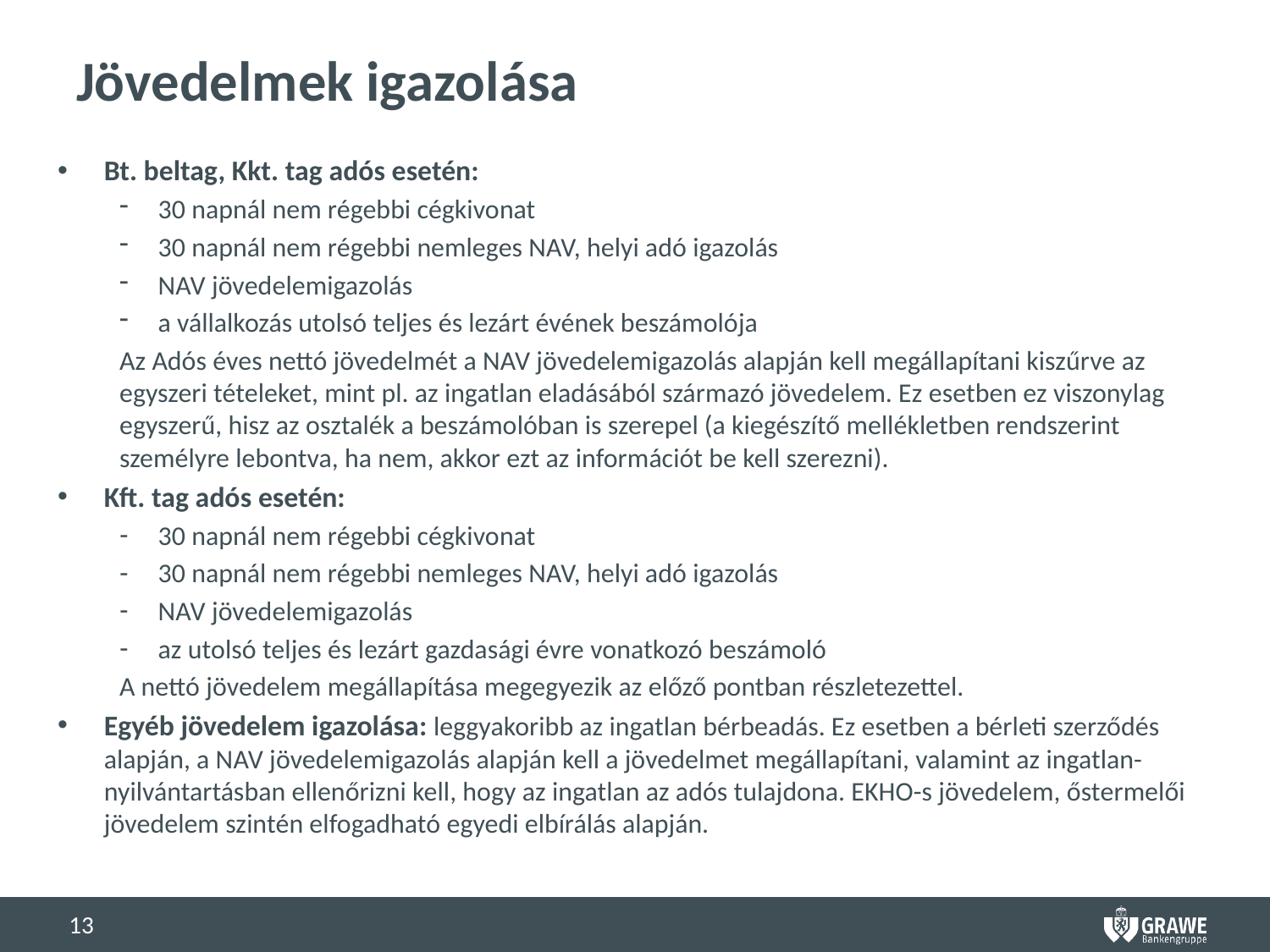

# Jövedelmek igazolása
Bt. beltag, Kkt. tag adós esetén:
30 napnál nem régebbi cégkivonat
30 napnál nem régebbi nemleges NAV, helyi adó igazolás
NAV jövedelemigazolás
a vállalkozás utolsó teljes és lezárt évének beszámolója
Az Adós éves nettó jövedelmét a NAV jövedelemigazolás alapján kell megállapítani kiszűrve az egyszeri tételeket, mint pl. az ingatlan eladásából származó jövedelem. Ez esetben ez viszonylag egyszerű, hisz az osztalék a beszámolóban is szerepel (a kiegészítő mellékletben rendszerint személyre lebontva, ha nem, akkor ezt az információt be kell szerezni).
Kft. tag adós esetén:
30 napnál nem régebbi cégkivonat
30 napnál nem régebbi nemleges NAV, helyi adó igazolás
NAV jövedelemigazolás
az utolsó teljes és lezárt gazdasági évre vonatkozó beszámoló
A nettó jövedelem megállapítása megegyezik az előző pontban részletezettel.
Egyéb jövedelem igazolása: leggyakoribb az ingatlan bérbeadás. Ez esetben a bérleti szerződés alapján, a NAV jövedelemigazolás alapján kell a jövedelmet megállapítani, valamint az ingatlan-nyilvántartásban ellenőrizni kell, hogy az ingatlan az adós tulajdona. EKHO-s jövedelem, őstermelői jövedelem szintén elfogadható egyedi elbírálás alapján.